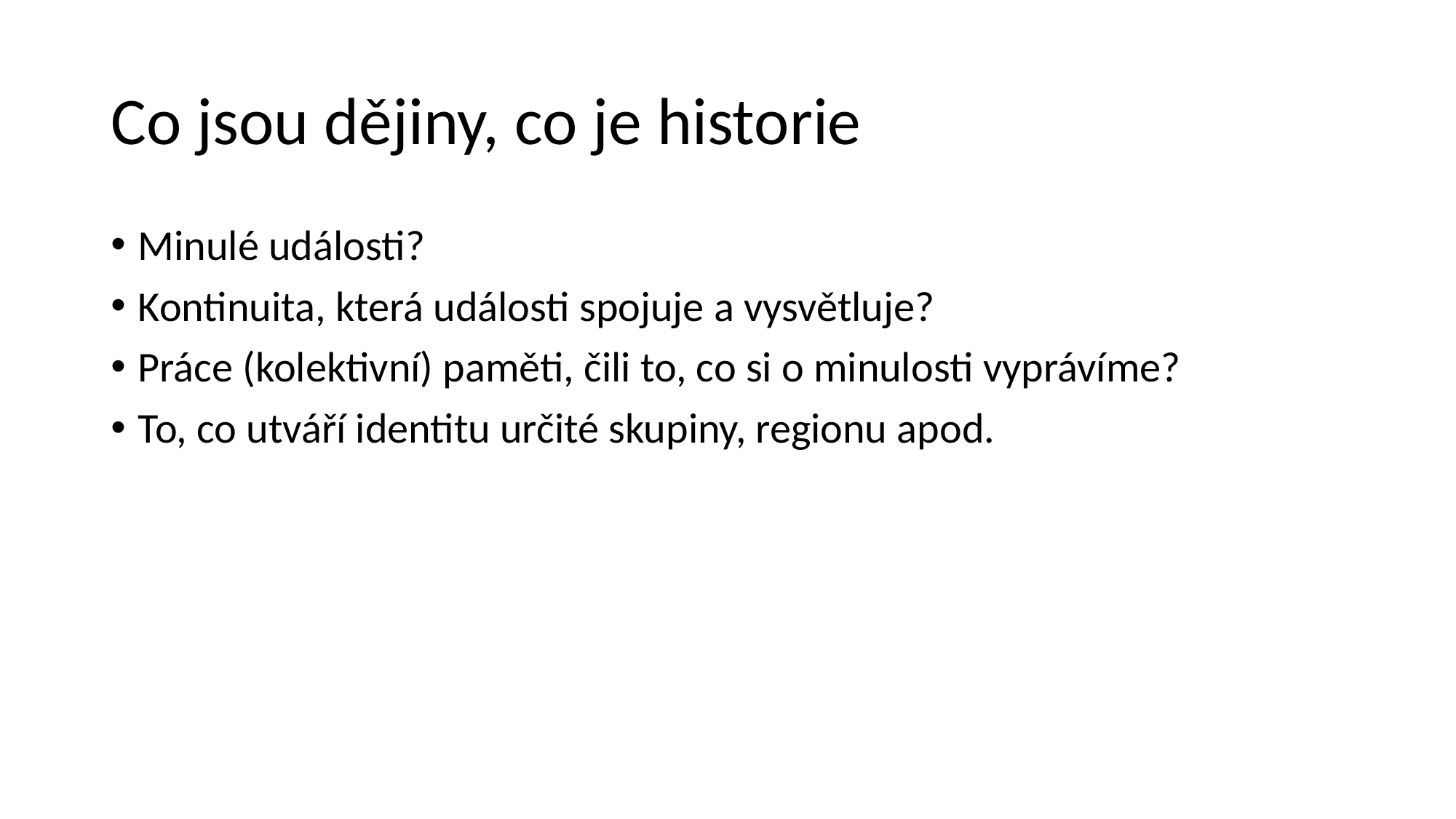

# Co jsou dějiny, co je historie
Minulé události?
Kontinuita, která události spojuje a vysvětluje?
Práce (kolektivní) paměti, čili to, co si o minulosti vyprávíme?
To, co utváří identitu určité skupiny, regionu apod.